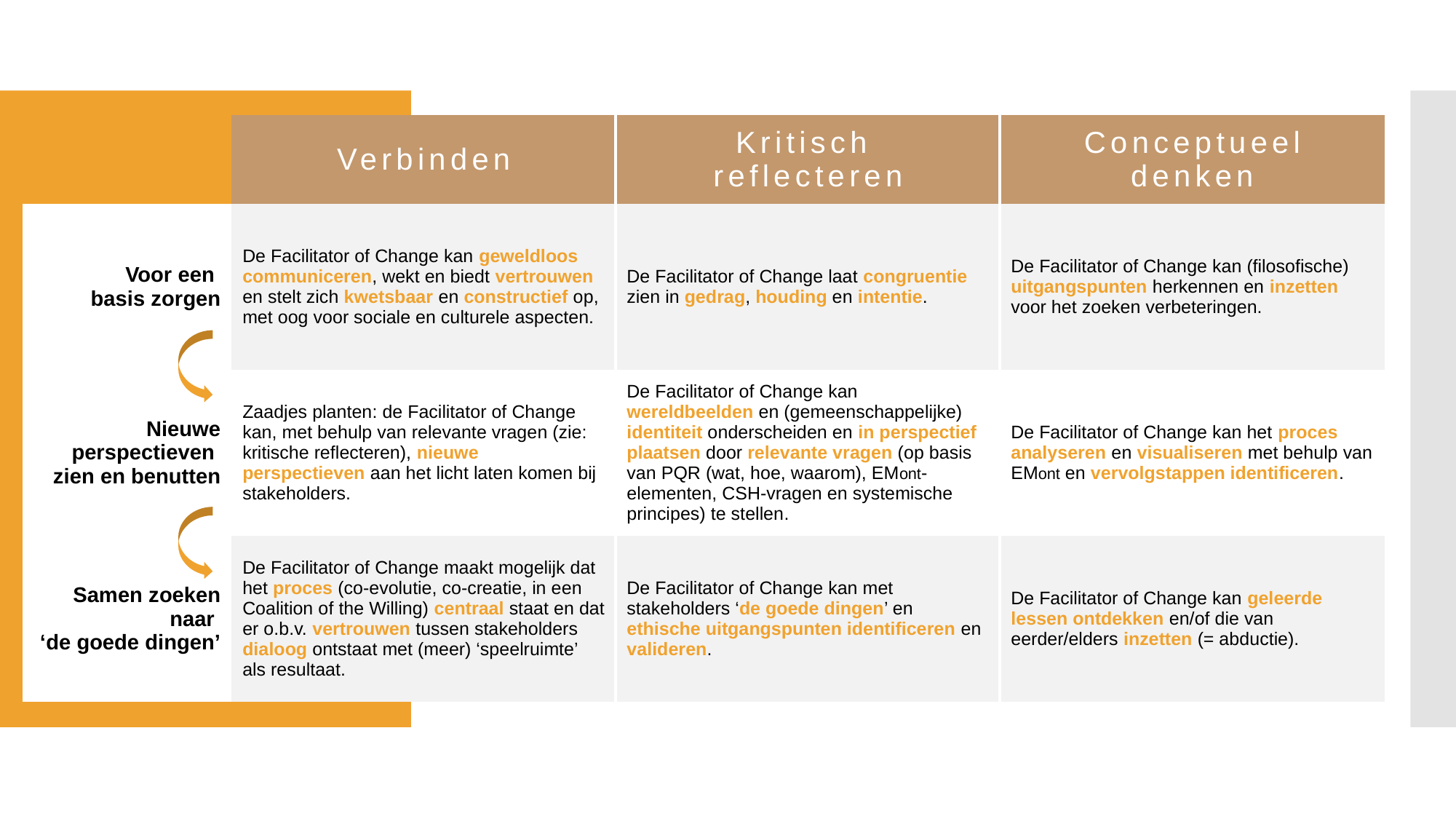

|  | Verbinden | Kritisch reflecteren | Conceptueel denken |
| --- | --- | --- | --- |
| Voor een basis zorgen | De Facilitator of Change kan geweldloos communiceren, wekt en biedt vertrouwen en stelt zich kwetsbaar en constructief op, met oog voor sociale en culturele aspecten. | De Facilitator of Change laat congruentie zien in gedrag, houding en intentie. | De Facilitator of Change kan (filosofische) uitgangspunten herkennen en inzetten voor het zoeken verbeteringen. |
| Nieuwe perspectieven zien en benutten | Zaadjes planten: de Facilitator of Change kan, met behulp van relevante vragen (zie: kritische reflecteren), nieuwe perspectieven aan het licht laten komen bij stakeholders. | De Facilitator of Change kan wereldbeelden en (gemeenschappelijke) identiteit onderscheiden en in perspectief plaatsen door relevante vragen (op basis van PQR (wat, hoe, waarom), EMont-elementen, CSH-vragen en systemische principes) te stellen. | De Facilitator of Change kan het proces analyseren en visualiseren met behulp van EMont en vervolgstappen identificeren. |
| Samen zoeken naar ‘de goede dingen’ | De Facilitator of Change maakt mogelijk dat het proces (co-evolutie, co-creatie, in een Coalition of the Willing) centraal staat en dat er o.b.v. vertrouwen tussen stakeholders dialoog ontstaat met (meer) ‘speelruimte’ als resultaat. | De Facilitator of Change kan met stakeholders ‘de goede dingen’ en ethische uitgangspunten identificeren en valideren. | De Facilitator of Change kan geleerde lessen ontdekken en/of die van eerder/elders inzetten (= abductie). |